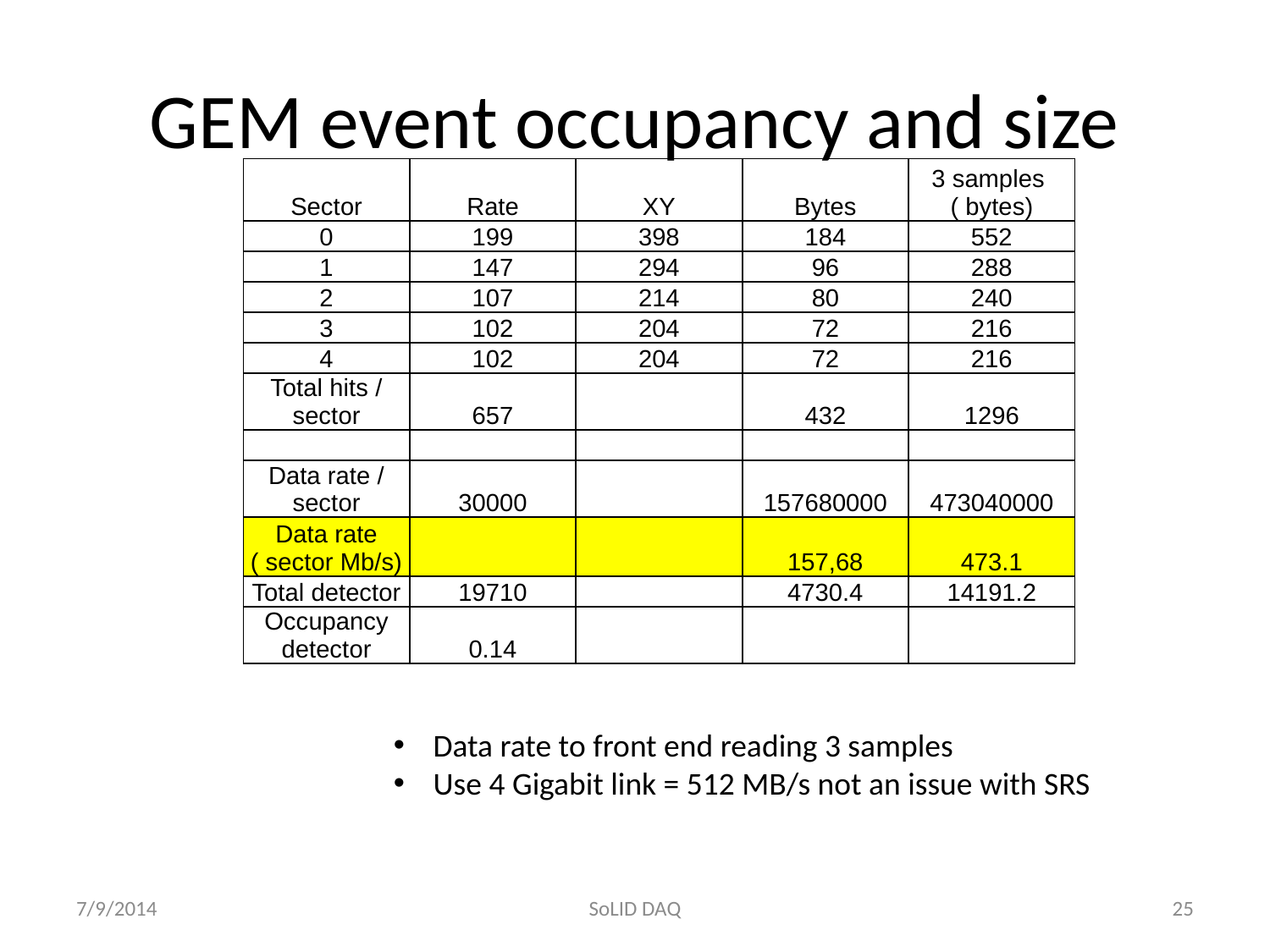

# GEM event occupancy and size
| Sector | Rate | XY | Bytes | 3 samples ( bytes) |
| --- | --- | --- | --- | --- |
| 0 | 199 | 398 | 184 | 552 |
| 1 | 147 | 294 | 96 | 288 |
| 2 | 107 | 214 | 80 | 240 |
| 3 | 102 | 204 | 72 | 216 |
| 4 | 102 | 204 | 72 | 216 |
| Total hits / sector | 657 |  | 432 | 1296 |
|  |  |  |  |  |
| Data rate / sector | 30000 |  | 157680000 | 473040000 |
| Data rate ( sector Mb/s) |  |  | 157,68 | 473.1 |
| Total detector | 19710 |  | 4730.4 | 14191.2 |
| Occupancy detector | 0.14 |  |  |  |
Data rate to front end reading 3 samples
Use 4 Gigabit link = 512 MB/s not an issue with SRS
7/9/2014
SoLID DAQ
25